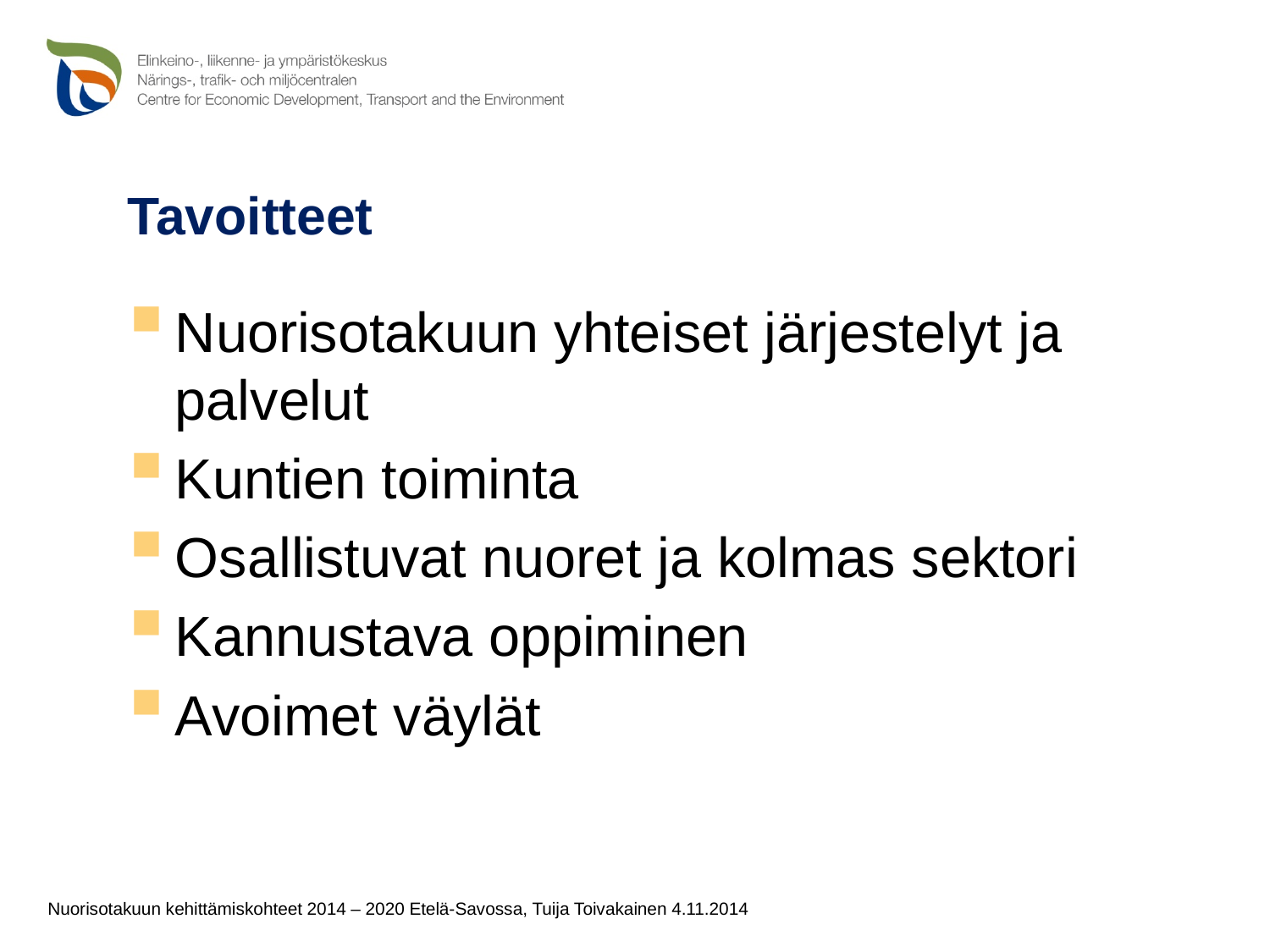

# Tavoitteet
Nuorisotakuun yhteiset järjestelyt ja palvelut
Kuntien toiminta
Osallistuvat nuoret ja kolmas sektori
Kannustava oppiminen
Avoimet väylät

Nuorisotakuun kehittämiskohteet 2014 – 2020 Etelä-Savossa, Tuija Toivakainen 4.11.2014